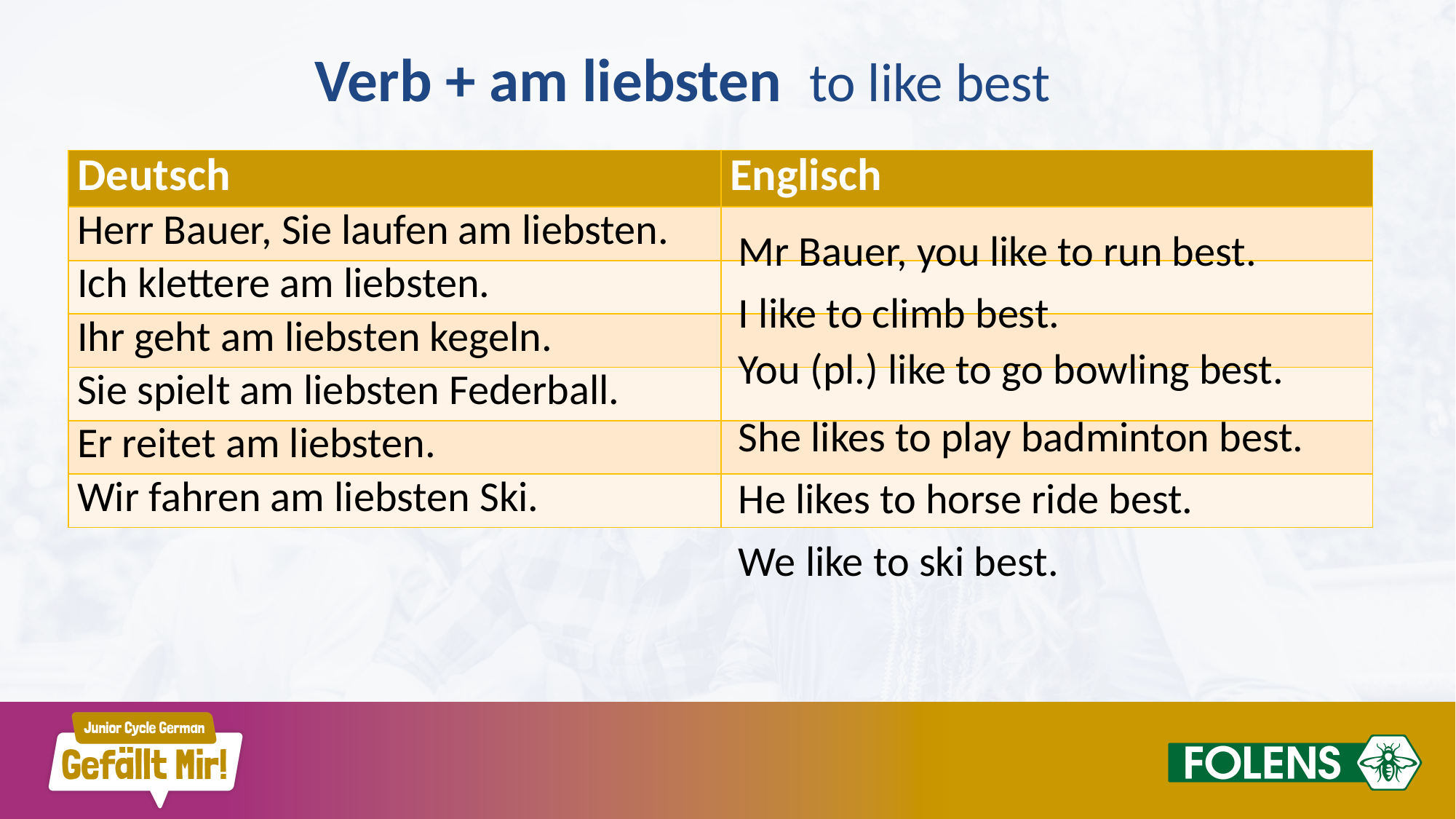

Verb + am liebsten  to like best

| Deutsch | Englisch |
| --- | --- |
| Herr Bauer, Sie laufen am liebsten. |  |
| Ich klettere am liebsten. |  |
| Ihr geht am liebsten kegeln. |  |
| Sie spielt am liebsten Federball. |  |
| Er reitet am liebsten. |  |
| Wir fahren am liebsten Ski. |  |
Mr Bauer, you like to run best.
I like to climb best.
You (pl.) like to go bowling best.
She likes to play badminton best.
He likes to horse ride best.
We like to ski best.